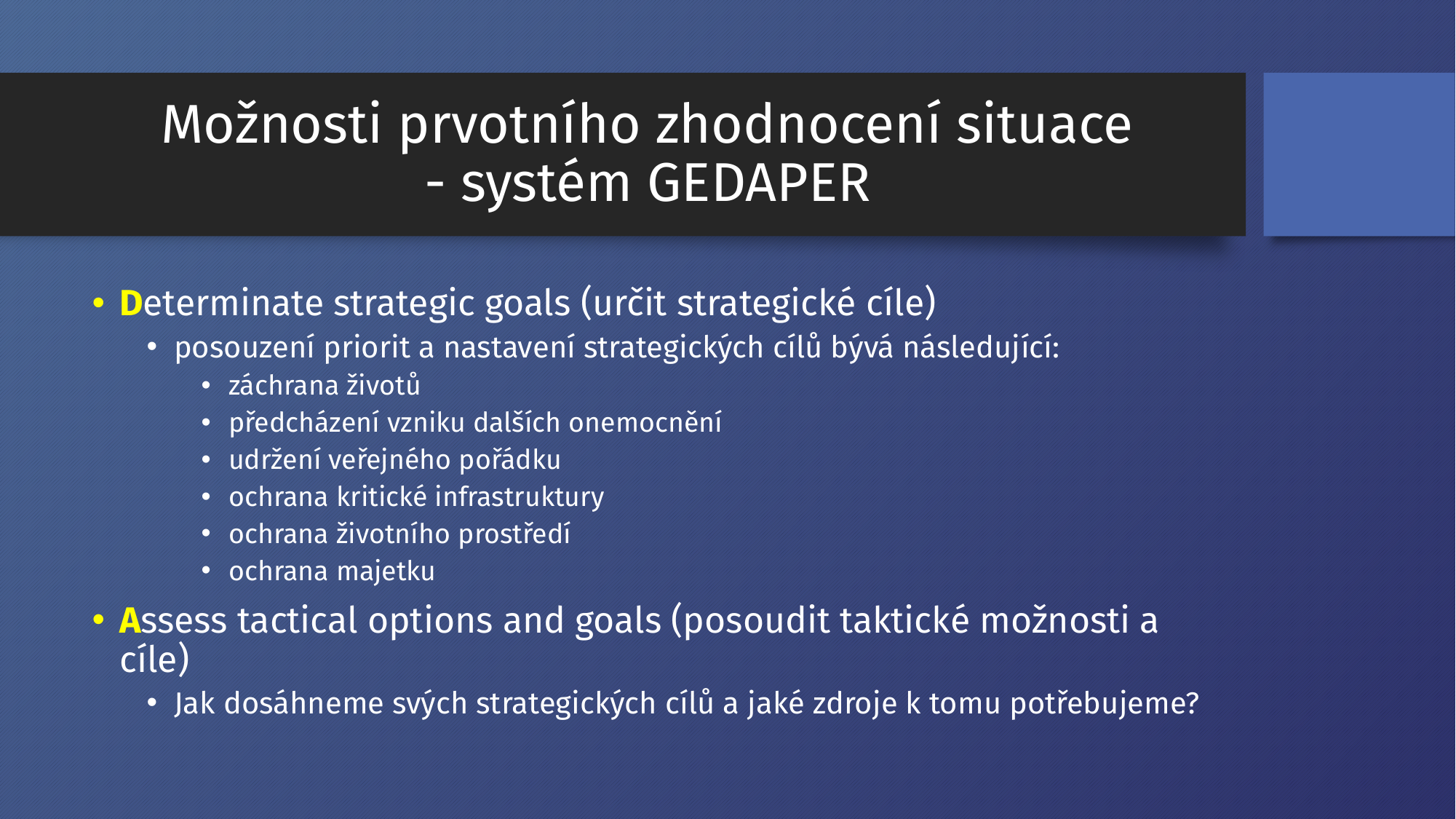

# Možnosti prvotního zhodnocení situace - systém GEDAPER
Determinate strategic goals (určit strategické cíle)
posouzení priorit a nastavení strategických cílů bývá následující:
záchrana životů
předcházení vzniku dalších onemocnění
udržení veřejného pořádku
ochrana kritické infrastruktury
ochrana životního prostředí
ochrana majetku
Assess tactical options and goals (posoudit taktické možnosti a cíle)
Jak dosáhneme svých strategických cílů a jaké zdroje k tomu potřebujeme?